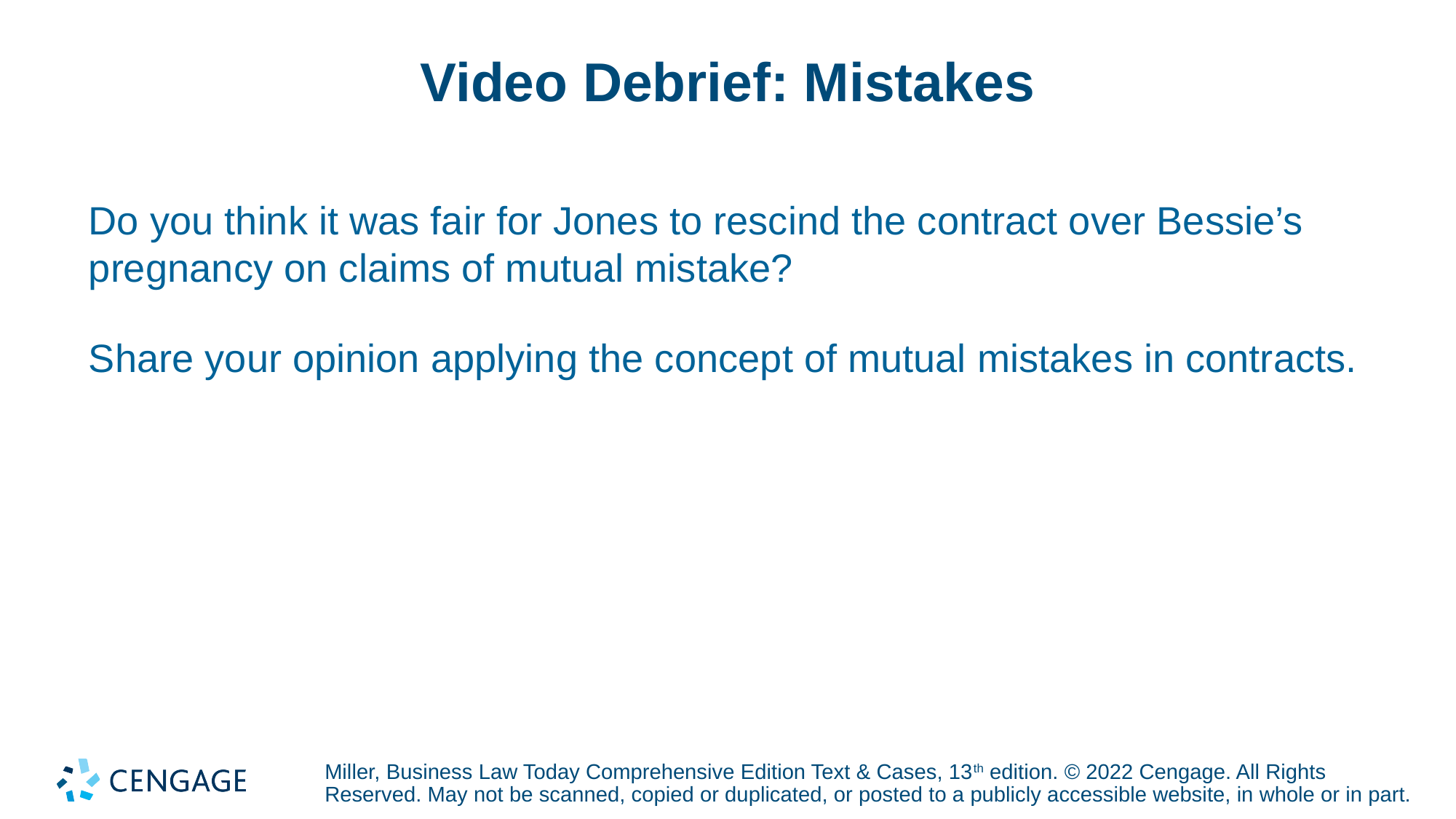

# Video Debrief: Mistakes
Do you think it was fair for Jones to rescind the contract over Bessie’s pregnancy on claims of mutual mistake?
Share your opinion applying the concept of mutual mistakes in contracts.